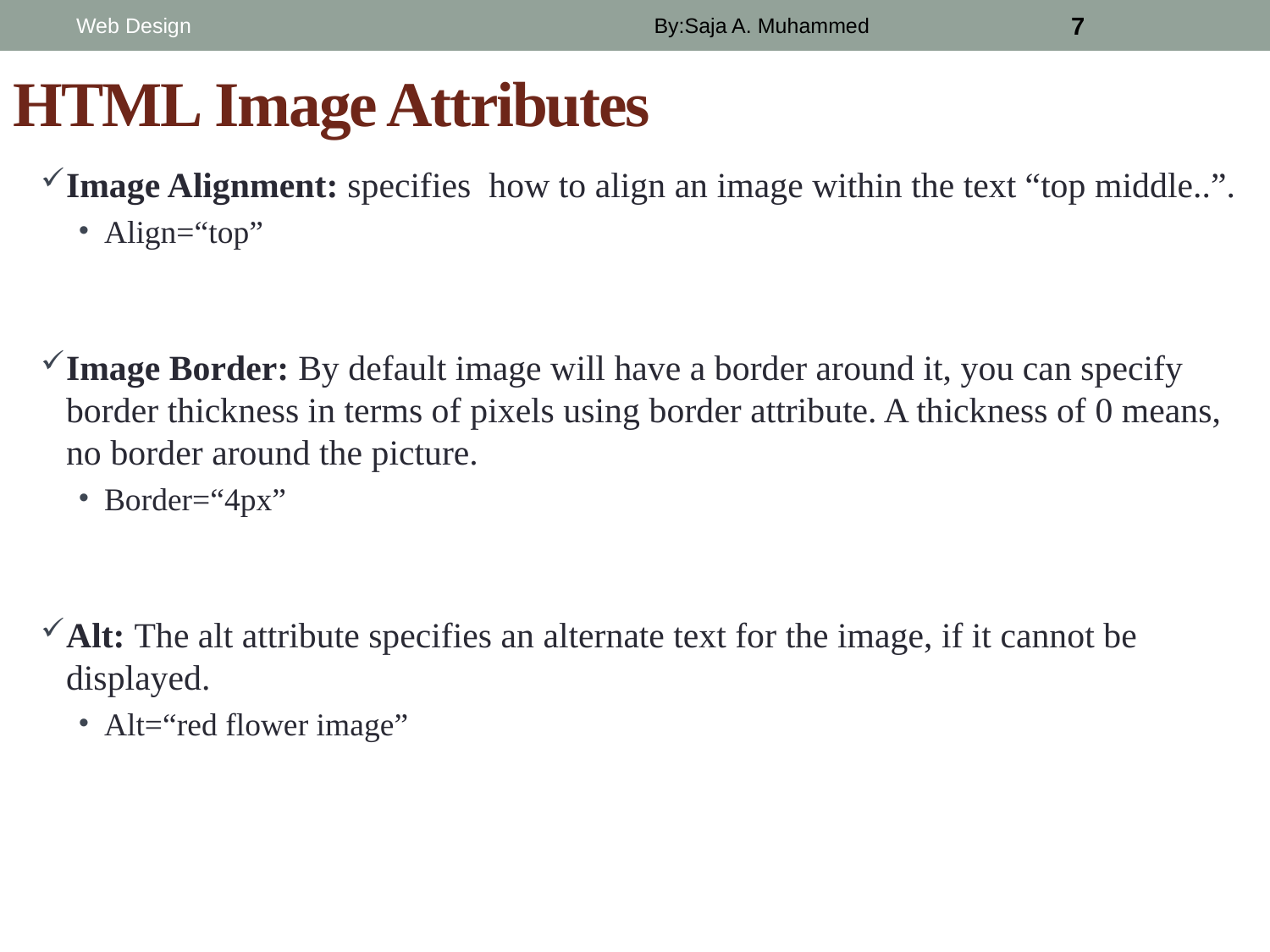

Web Design
By:Saja A. Muhammed
7
# HTML Image Attributes
Image Alignment: specifies  how to align an image within the text “top middle..”.
Align=“top”

Image Border: By default image will have a border around it, you can specify border thickness in terms of pixels using border attribute. A thickness of 0 means, no border around the picture.
Border=“4px”

Alt: The alt attribute specifies an alternate text for the image, if it cannot be displayed.
Alt=“red flower image”